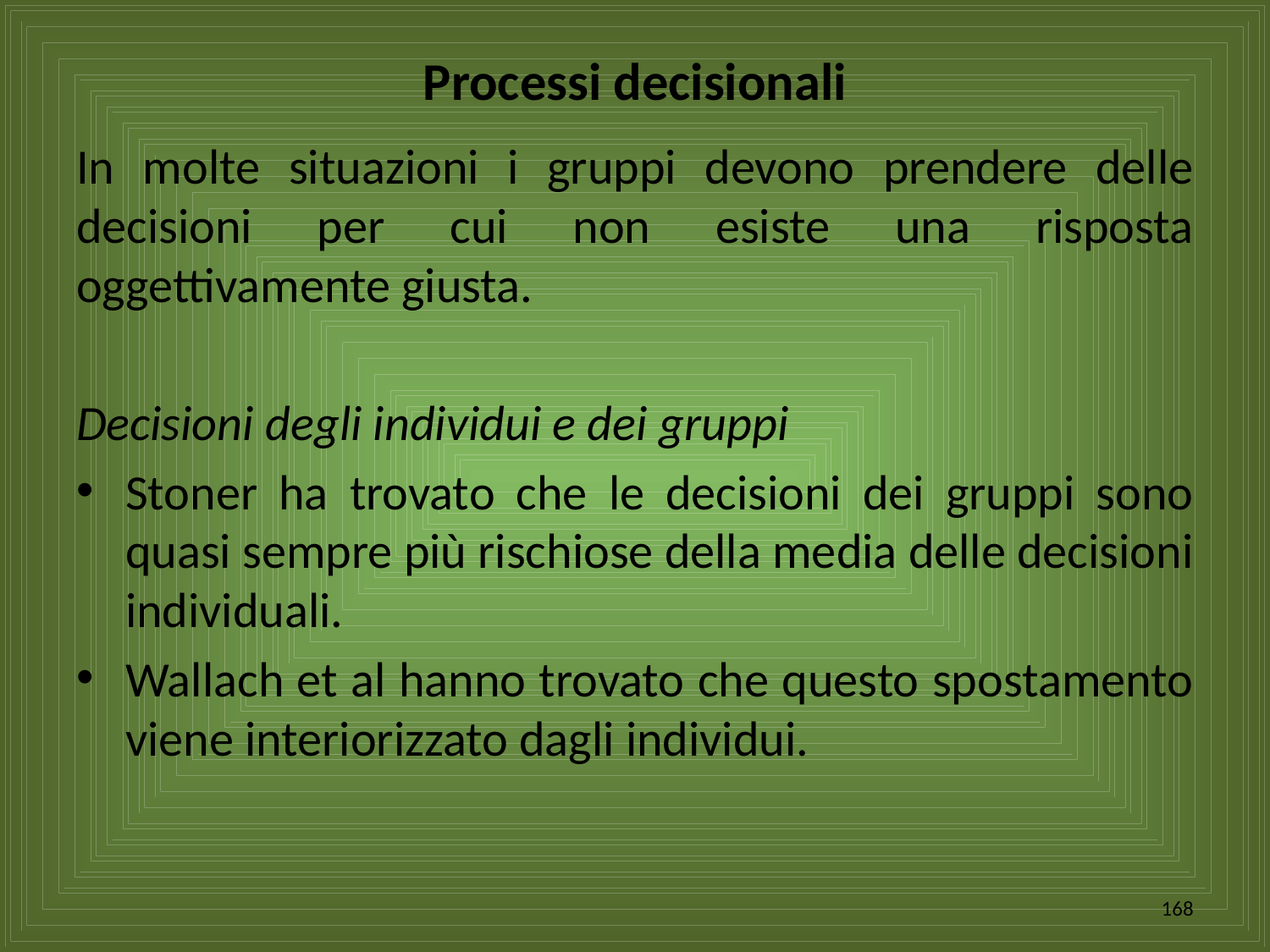

# Processi decisionali
In molte situazioni i gruppi devono prendere delle decisioni per cui non esiste una risposta oggettivamente giusta.

Decisioni degli individui e dei gruppi
Stoner ha trovato che le decisioni dei gruppi sono quasi sempre più rischiose della media delle decisioni individuali.
Wallach et al hanno trovato che questo spostamento viene interiorizzato dagli individui.
168